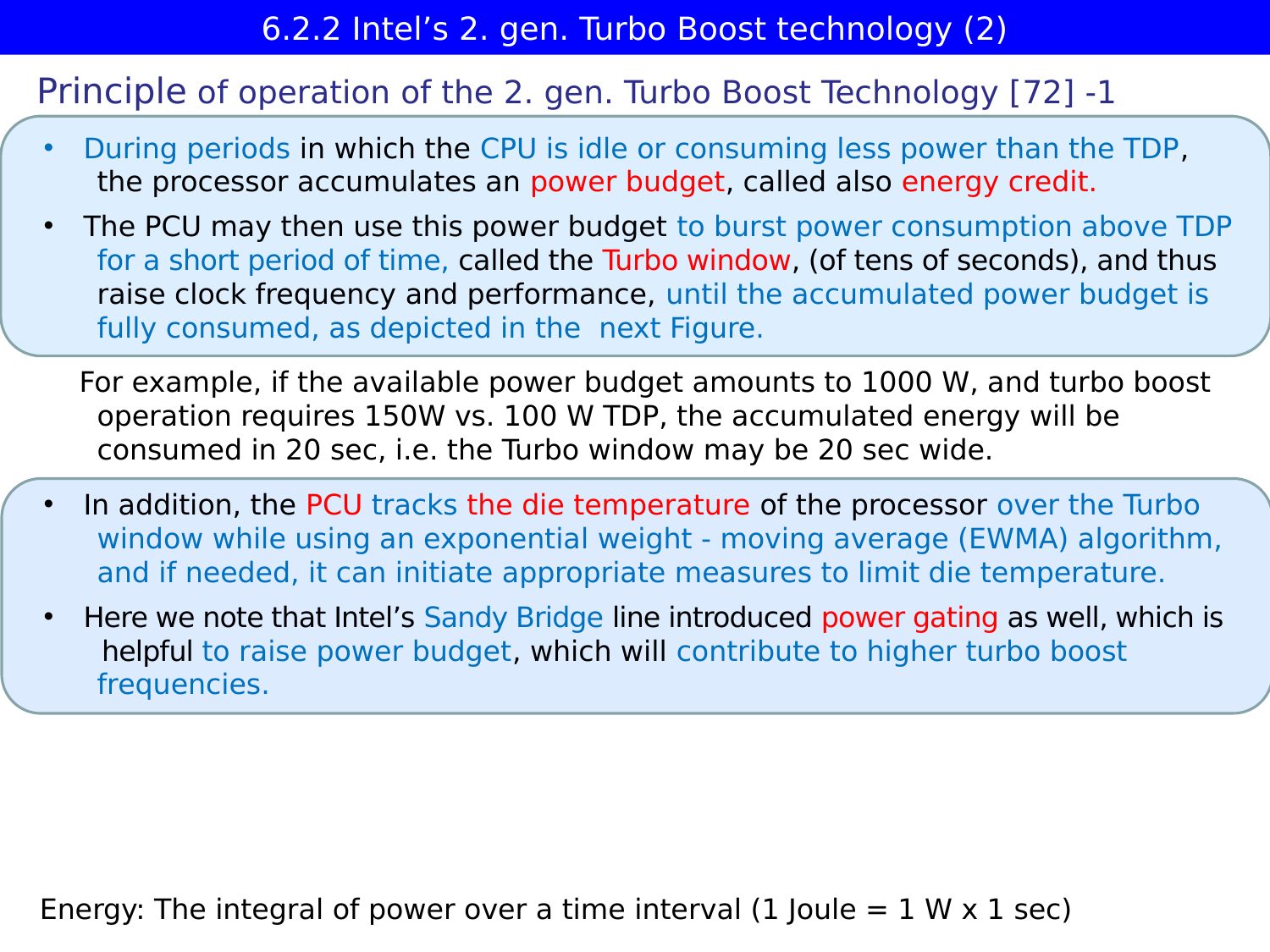

# 6.2.2 Intel’s 2. gen. Turbo Boost technology (2)
Principle of operation of the 2. gen. Turbo Boost Technology [72] -1

During periods in which the CPU is idle or consuming less power than the TDP,
      the processor accumulates an power budget, called also energy credit.
The PCU may then use this power budget to burst power consumption above TDP
      for a short period of time, called the Turbo window, (of tens of seconds), and thus
      raise clock frequency and performance, until the accumulated power budget is
      fully consumed, as depicted in the  next Figure.
    For example, if the available power budget amounts to 1000 W, and turbo boost
      operation requires 150W vs. 100 W TDP, the accumulated energy will be
      consumed in 20 sec, i.e. the Turbo window may be 20 sec wide.
In addition, the PCU tracks the die temperature of the processor over the Turbo
      window while using an exponential weight - moving average (EWMA) algorithm,
      and if needed, it can initiate appropriate measures to limit die temperature.
Here we note that Intel’s Sandy Bridge line introduced power gating as well, which is
       helpful to raise power budget, which will contribute to higher turbo boost
      frequencies.

Energy: The integral of power over a time interval (1 Joule = 1 W x 1 sec)